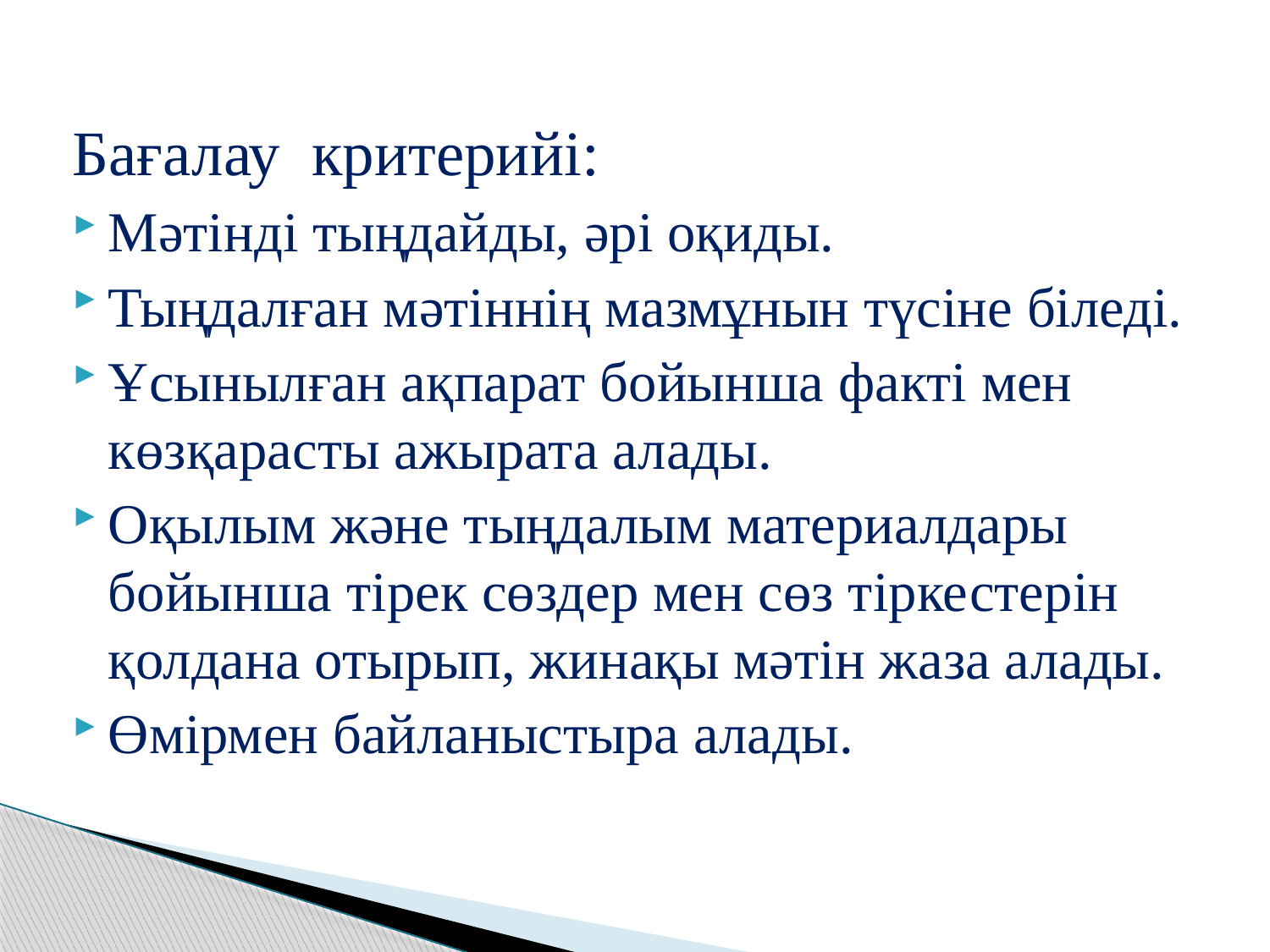

Бағалау  критерийі:
Мәтінді тыңдайды, әрі оқиды.
Тыңдалған мәтіннің мазмұнын түсіне біледі.
Ұсынылған ақпарат бойынша факті мен көзқарасты ажырата алады.
Оқылым және тыңдалым материалдары бойынша тірек сөздер мен сөз тіркестерін қолдана отырып, жинақы мәтін жаза алады.
Өмірмен байланыстыра алады.